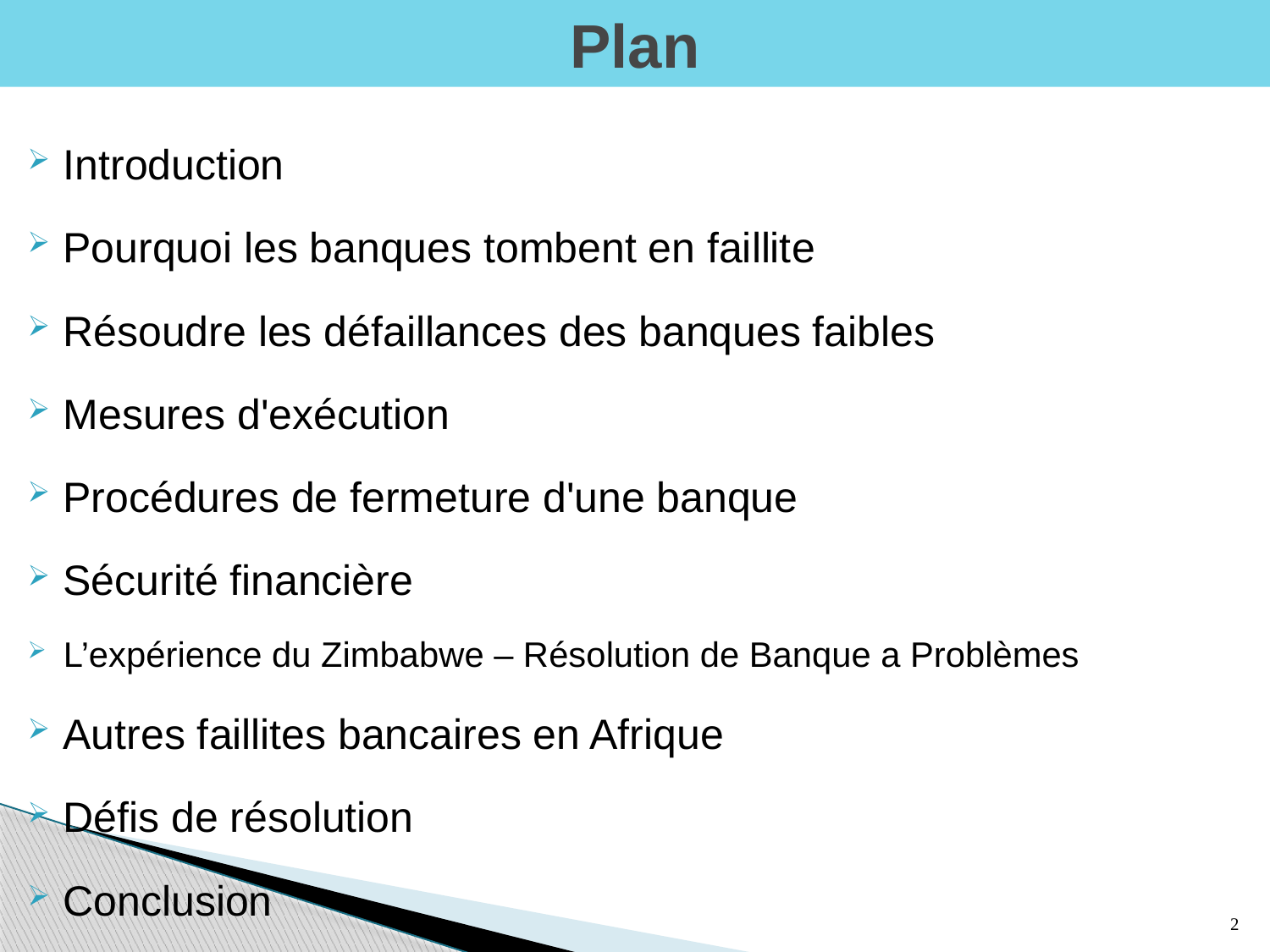

# Plan
Introduction
Pourquoi les banques tombent en faillite
Résoudre les défaillances des banques faibles
Mesures d'exécution
Procédures de fermeture d'une banque
Sécurité financière
L’expérience du Zimbabwe – Résolution de Banque a Problèmes
Autres faillites bancaires en Afrique
Défis de résolution
Conclusion

2